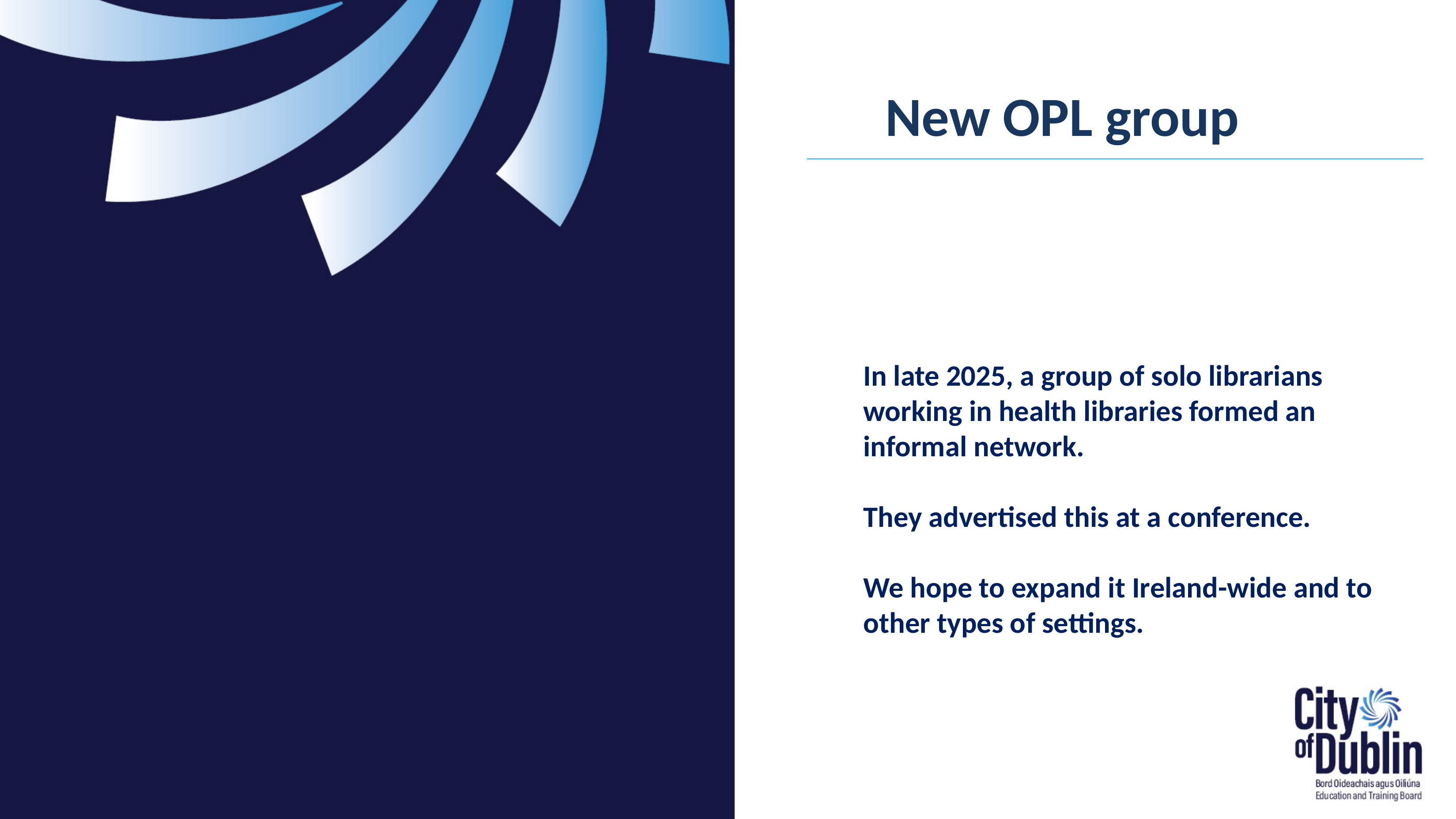

New OPL group
In late 2025, a group of solo librarians working in health libraries formed an informal network.

They advertised this at a conference.

We hope to expand it Ireland-wide and to other types of settings.